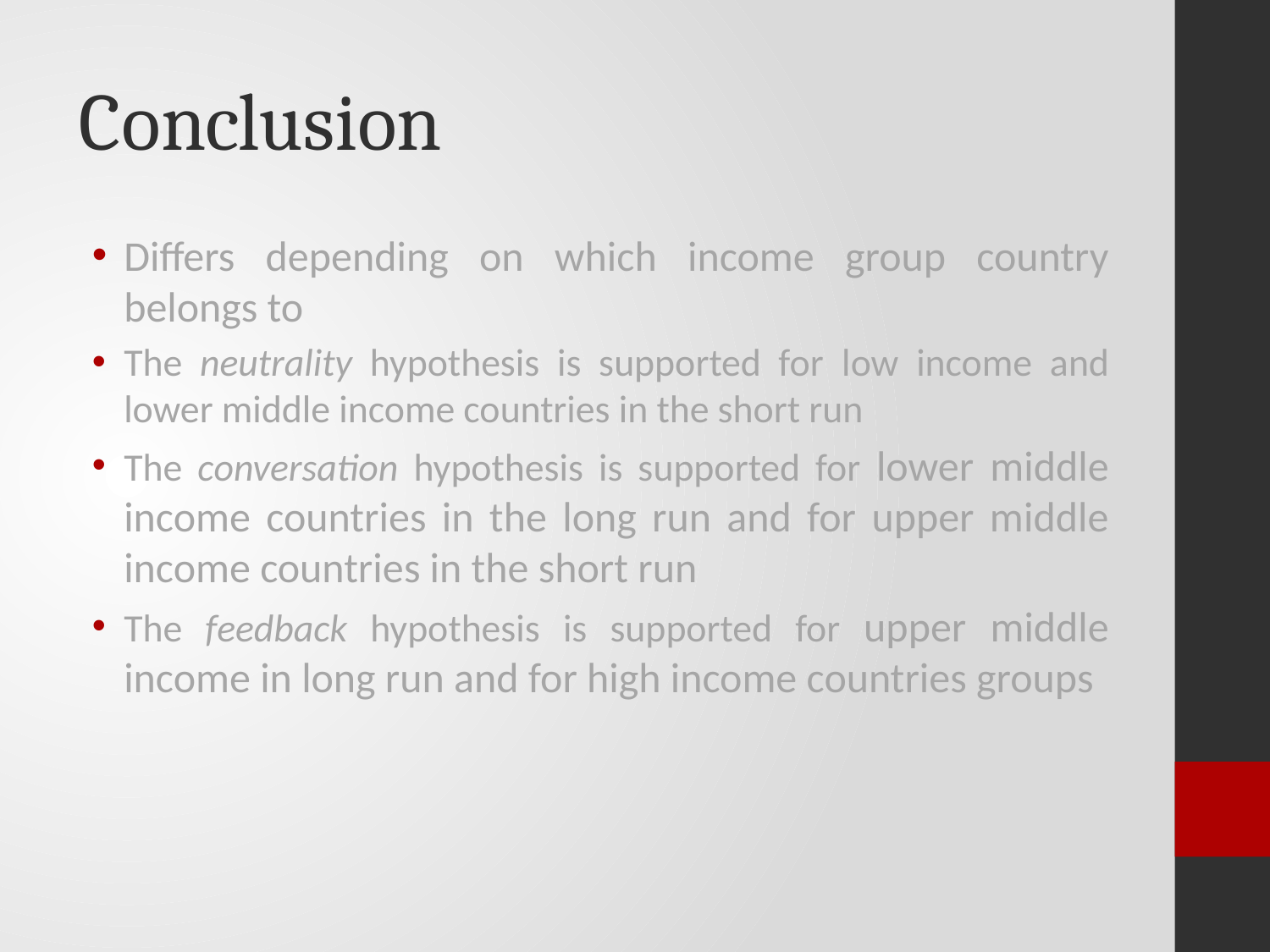

# Conclusion
Differs depending on which income group country belongs to
The neutrality hypothesis is supported for low income and lower middle income countries in the short run
The conversation hypothesis is supported for lower middle income countries in the long run and for upper middle income countries in the short run
The feedback hypothesis is supported for upper middle income in long run and for high income countries groups